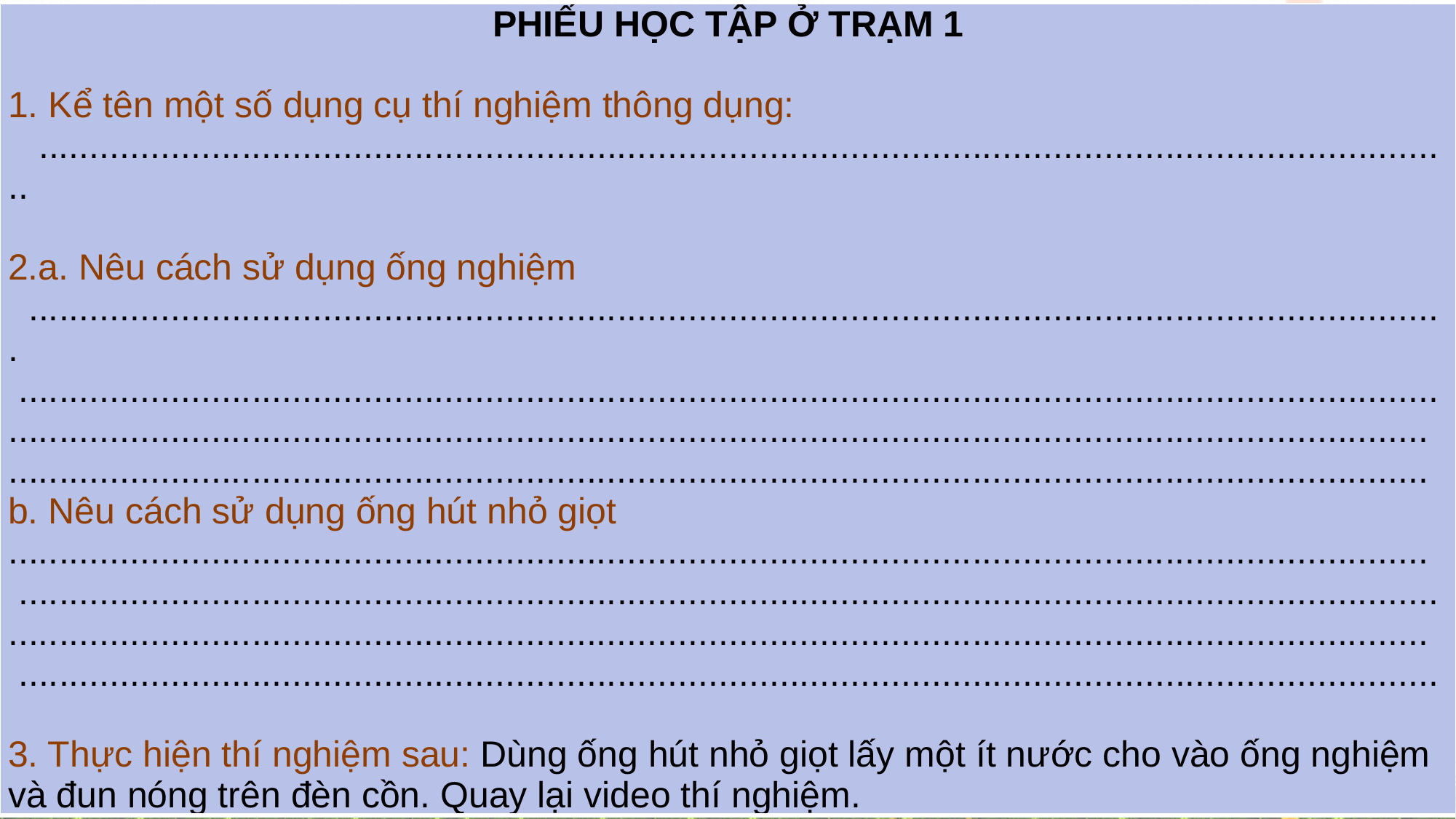

| PHIẾU HỌC TẬP Ở TRẠM 1 1. Kể tên một số dụng cụ thí nghiệm thông dụng: ............................................................................................................................................ 2.a. Nêu cách sử dụng ống nghiệm ............................................................................................................................................ ........................................................................................................................................................................................................................................................................................ ............................................................................................................................................ b. Nêu cách sử dụng ống hút nhỏ giọt ............................................................................................................................................ ............................................................................................................................................ ............................................................................................................................................ ............................................................................................................................................ 3. Thực hiện thí nghiệm sau: Dùng ống hút nhỏ giọt lấy một ít nước cho vào ống nghiệm và đun nóng trên đèn cồn. Quay lại video thí nghiệm. |
| --- |